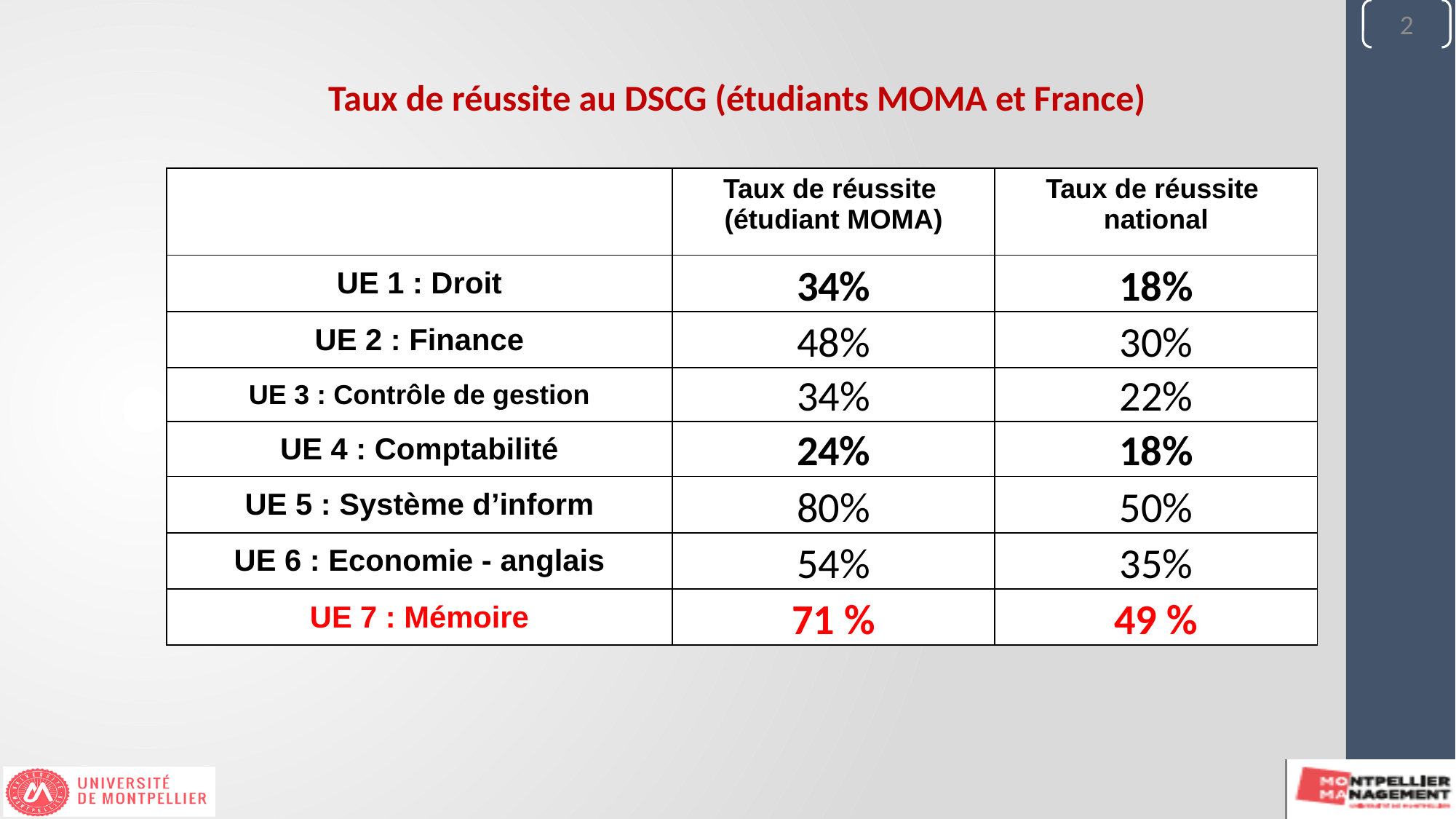

2
Taux de réussite au DSCG (étudiants MOMA et France)
|  | Taux de réussite (étudiant MOMA) | Taux de réussite national |
| --- | --- | --- |
| UE 1 : Droit | 34% | 18% |
| UE 2 : Finance | 48% | 30% |
| UE 3 : Contrôle de gestion | 34% | 22% |
| UE 4 : Comptabilité | 24% | 18% |
| UE 5 : Système d’inform | 80% | 50% |
| UE 6 : Economie - anglais | 54% | 35% |
| UE 7 : Mémoire | 71 % | 49 % |